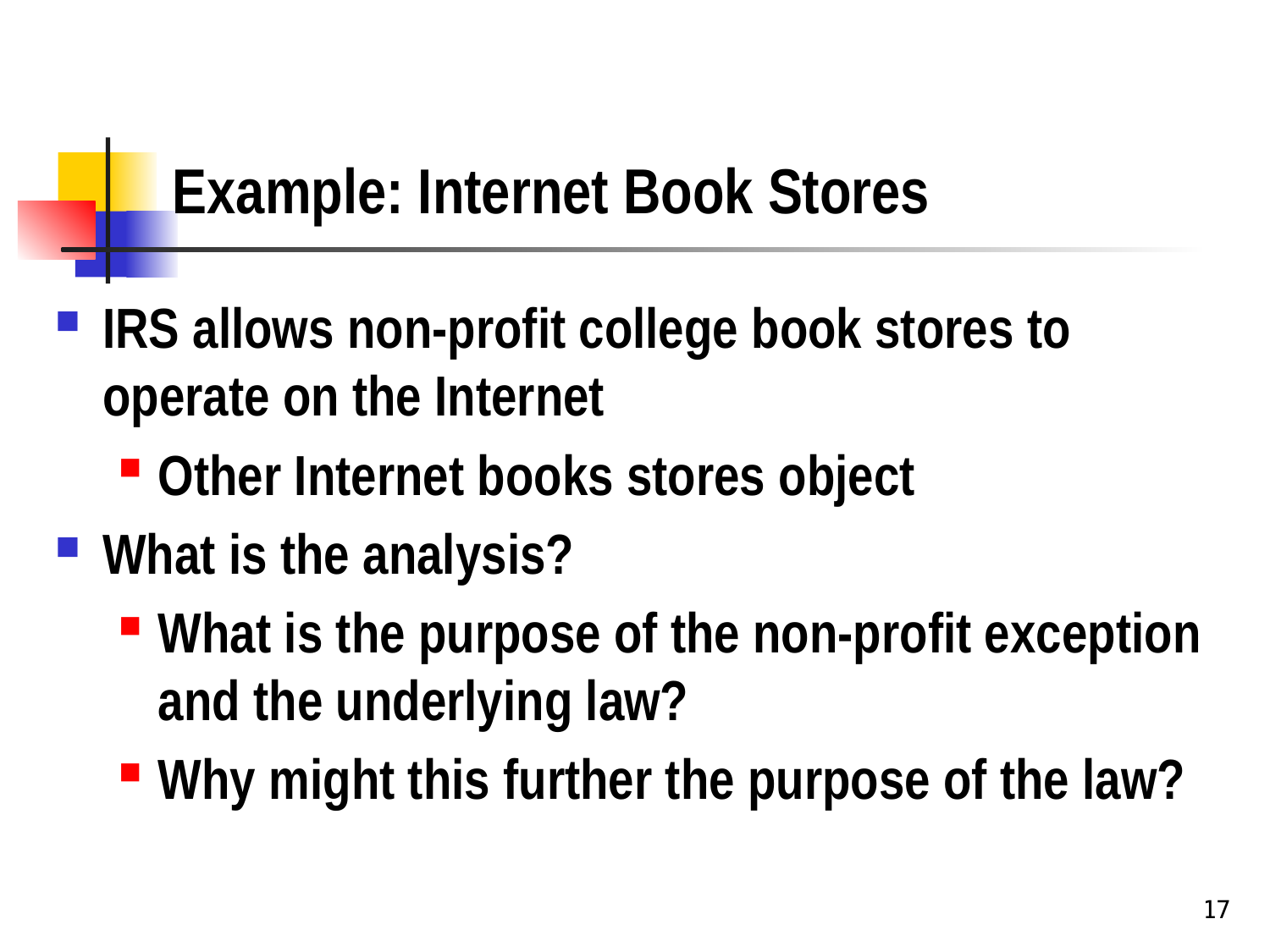

# Example: Internet Book Stores
IRS allows non-profit college book stores to operate on the Internet
Other Internet books stores object
What is the analysis?
What is the purpose of the non-profit exception and the underlying law?
Why might this further the purpose of the law?
17